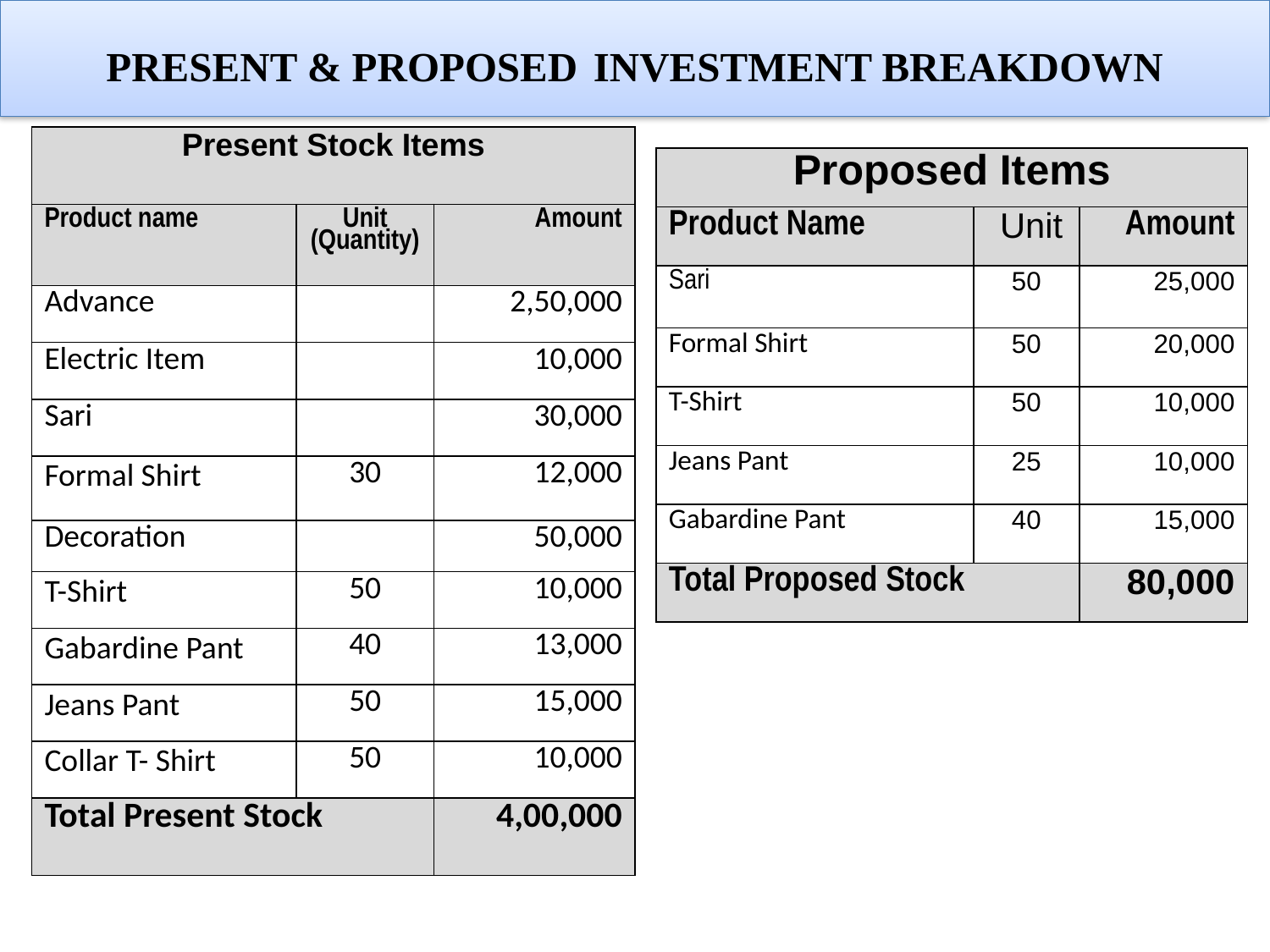

# Present & Proposed Investment Breakdown
| Present Stock Items |  |  |
| --- | --- | --- |
| Product name | Unit (Quantity) | Amount |
| Advance |  | 2,50,000 |
| Electric Item |  | 10,000 |
| Sari |  | 30,000 |
| Formal Shirt | 30 | 12,000 |
| Decoration |  | 50,000 |
| T-Shirt | 50 | 10,000 |
| Gabardine Pant | 40 | 13,000 |
| Jeans Pant | 50 | 15,000 |
| Collar T- Shirt | 50 | 10,000 |
| Total Present Stock |  | 4,00,000 |
| Proposed Items |  |  |
| --- | --- | --- |
| Product Name | Unit | Amount |
| Sari | 50 | 25,000 |
| Formal Shirt | 50 | 20,000 |
| T-Shirt | 50 | 10,000 |
| Jeans Pant | 25 | 10,000 |
| Gabardine Pant | 40 | 15,000 |
| Total Proposed Stock |  | 80,000 |